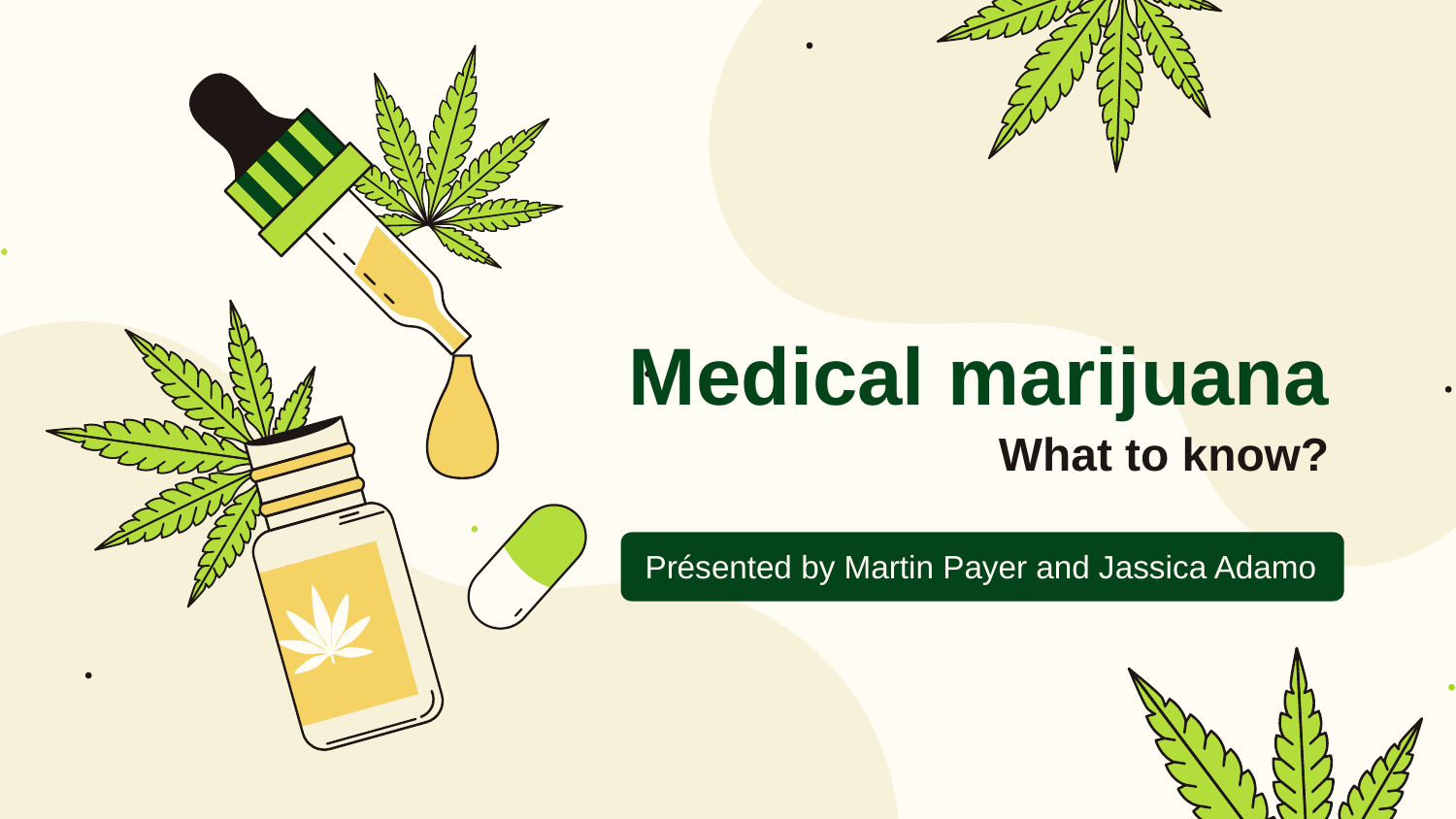

# Medical marijuana

What to know?

Présented by Martin Payer and Jassica Adamo